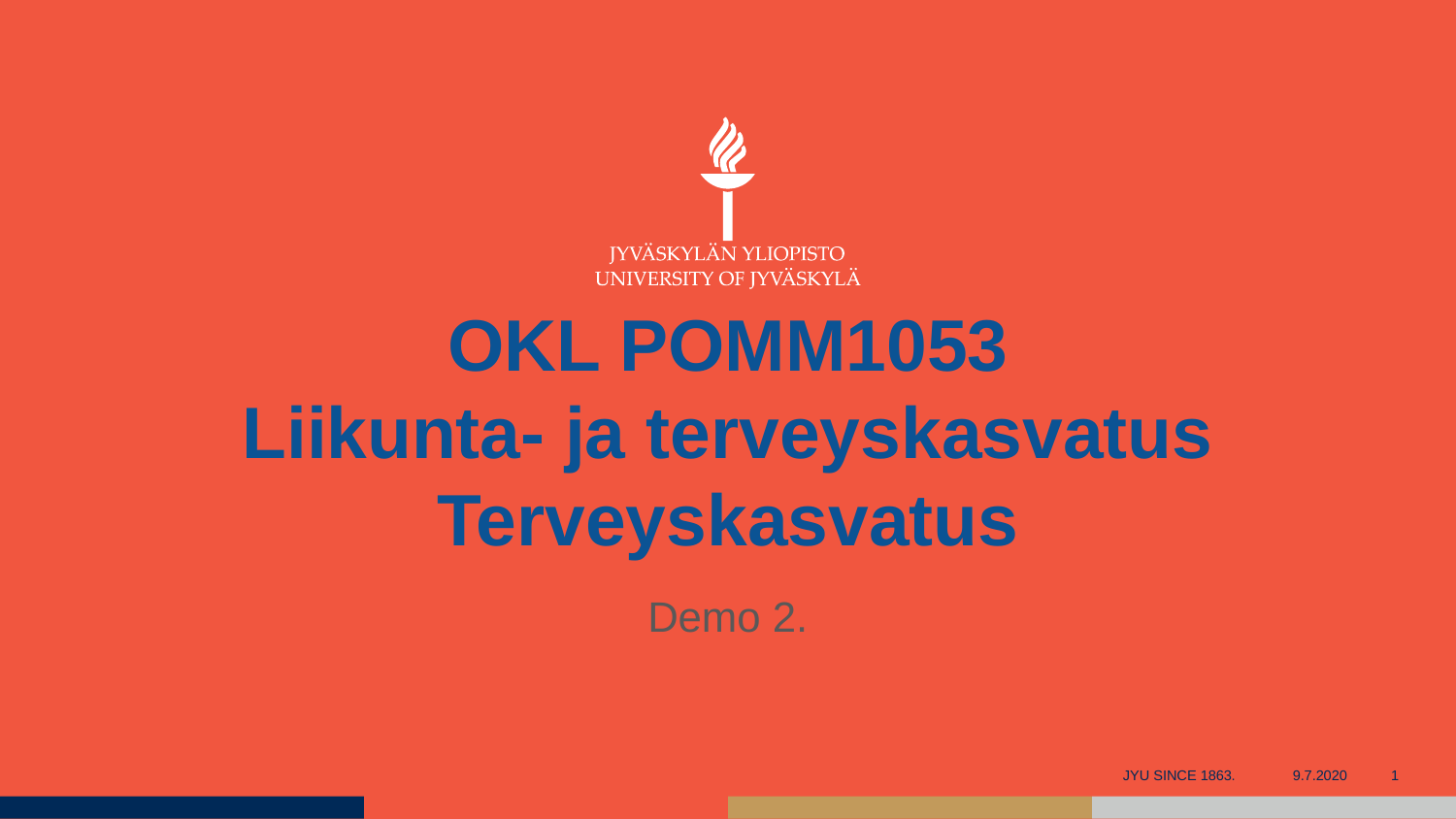

# OKL POMM1053 Liikunta- ja terveyskasvatus Terveyskasvatus

Demo 2.

JYU SINCE 1863.
9.7.2020
1